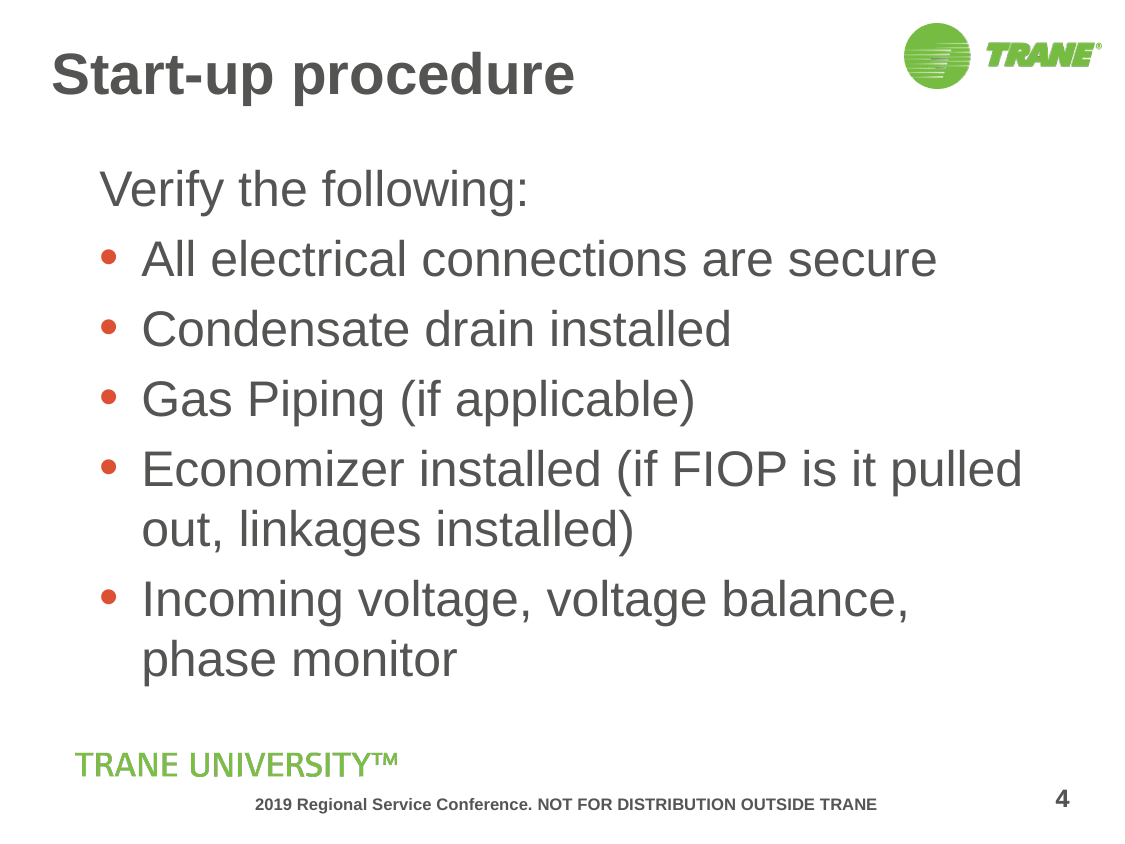

# Start-up procedure
Verify the following:
All electrical connections are secure
Condensate drain installed
Gas Piping (if applicable)
Economizer installed (if FIOP is it pulled out, linkages installed)
Incoming voltage, voltage balance, phase monitor